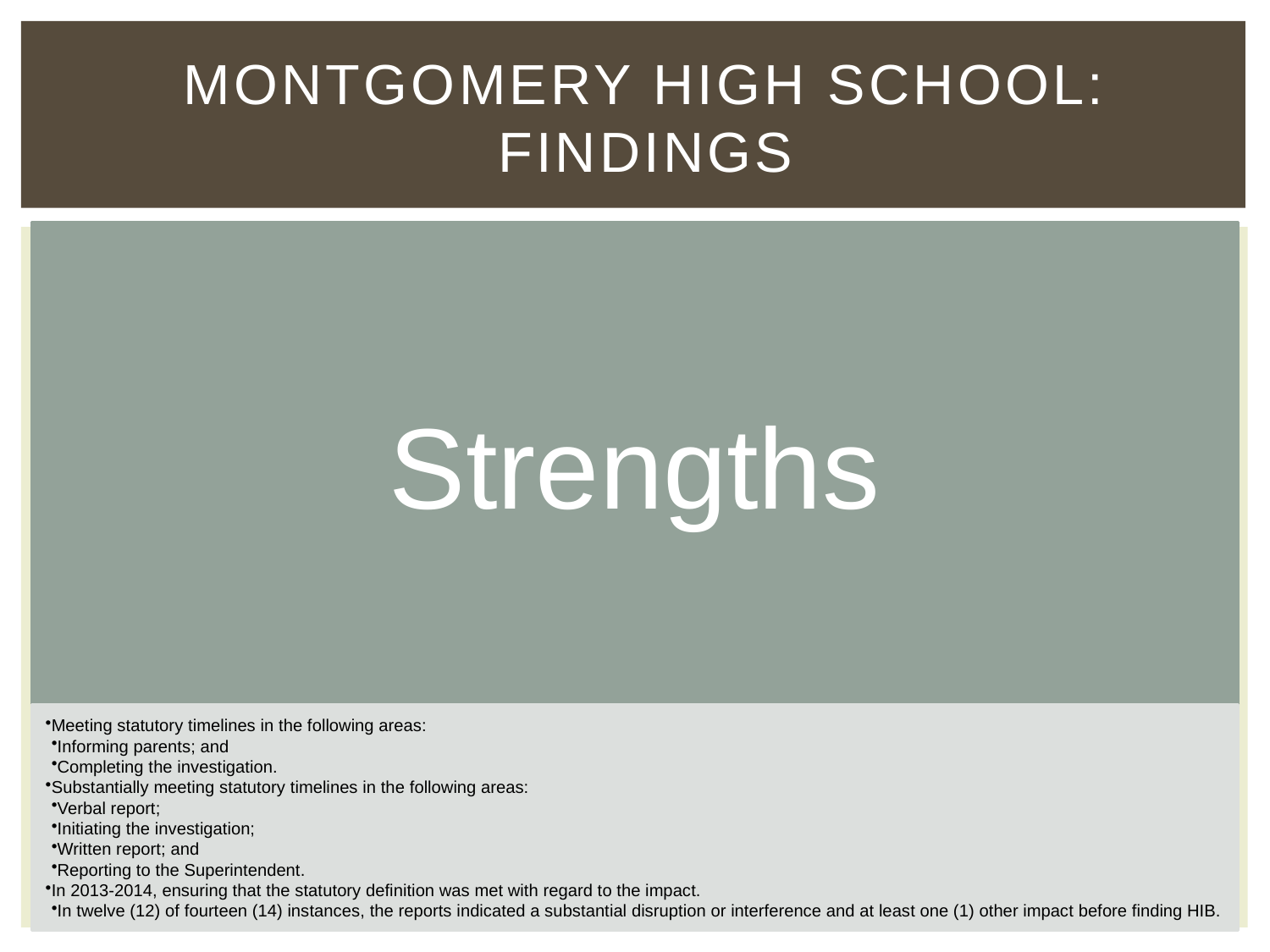

Montgomery High School: FINDINGS
Strengths
Meeting statutory timelines in the following areas:
Completing the investigation.
Informing parents; and
In 2013-2014, ensuring that the statutory definition was met with regard to the impact.
Substantially meeting statutory timelines in the following areas:
Verbal report;
Initiating the investigation;
Written report; and
Reporting to the Superintendent.
In twelve (12) of fourteen (14) instances, the reports indicated a substantial disruption or interference and at least one (1) other impact before finding HIB.